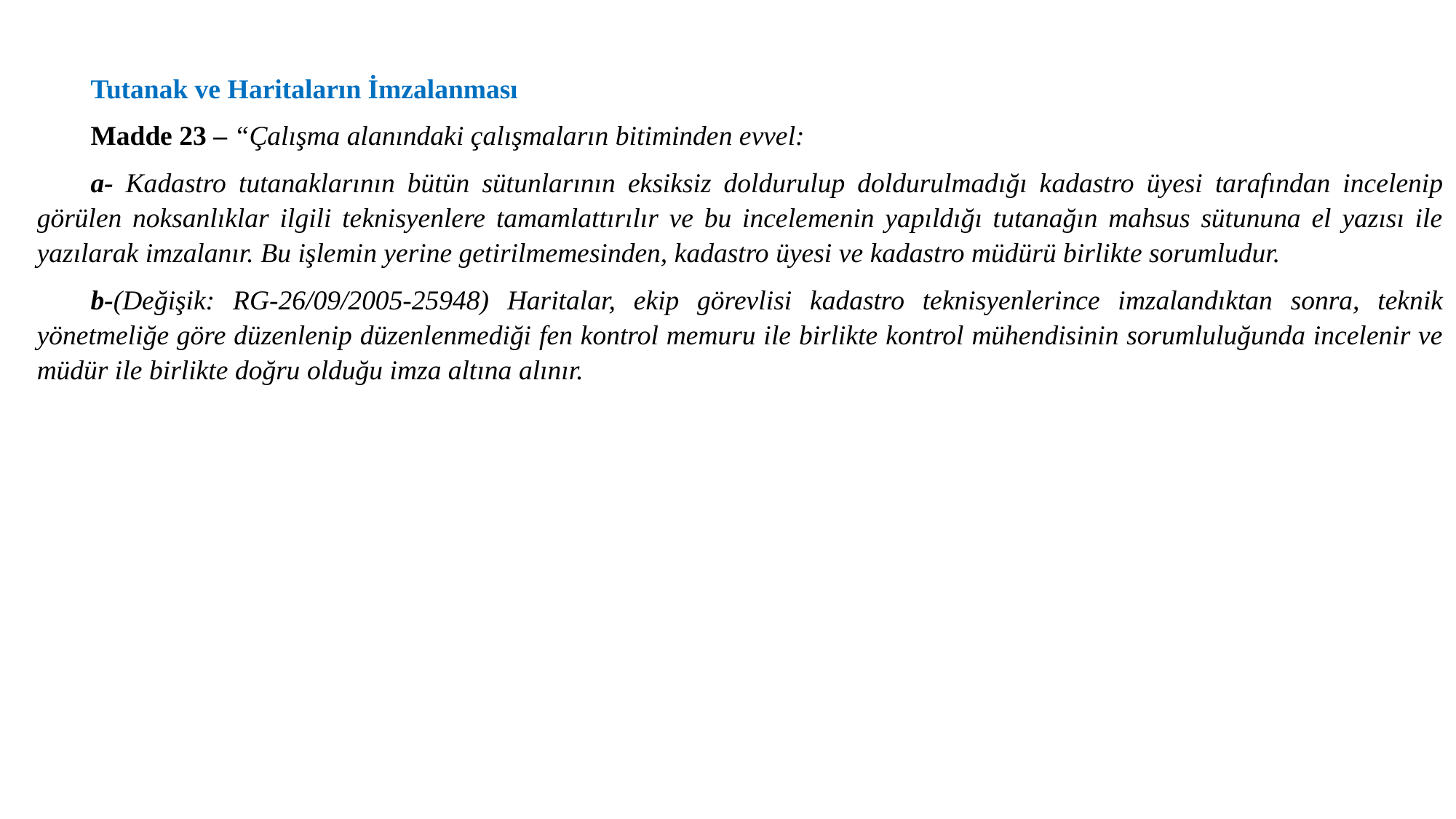

Tutanak ve Haritaların İmzalanması
Madde 23 – “Çalışma alanındaki çalışmaların bitiminden evvel:
a- Kadastro tutanaklarının bütün sütunlarının eksiksiz doldurulup doldurulmadığı kadastro üyesi tarafından incelenip görülen noksanlıklar ilgili teknisyenlere tamamlattırılır ve bu incelemenin yapıldığı tutanağın mahsus sütununa el yazısı ile yazılarak imzalanır. Bu işlemin yerine getirilmemesinden, kadastro üyesi ve kadastro müdürü birlikte sorumludur.
b-(Değişik: RG-26/09/2005-25948) Haritalar, ekip görevlisi kadastro teknisyenlerince imzalandıktan sonra, teknik yönetmeliğe göre düzenlenip düzenlenmediği fen kontrol memuru ile birlikte kontrol mühendisinin sorumluluğunda incelenir ve müdür ile birlikte doğru olduğu imza altına alınır.